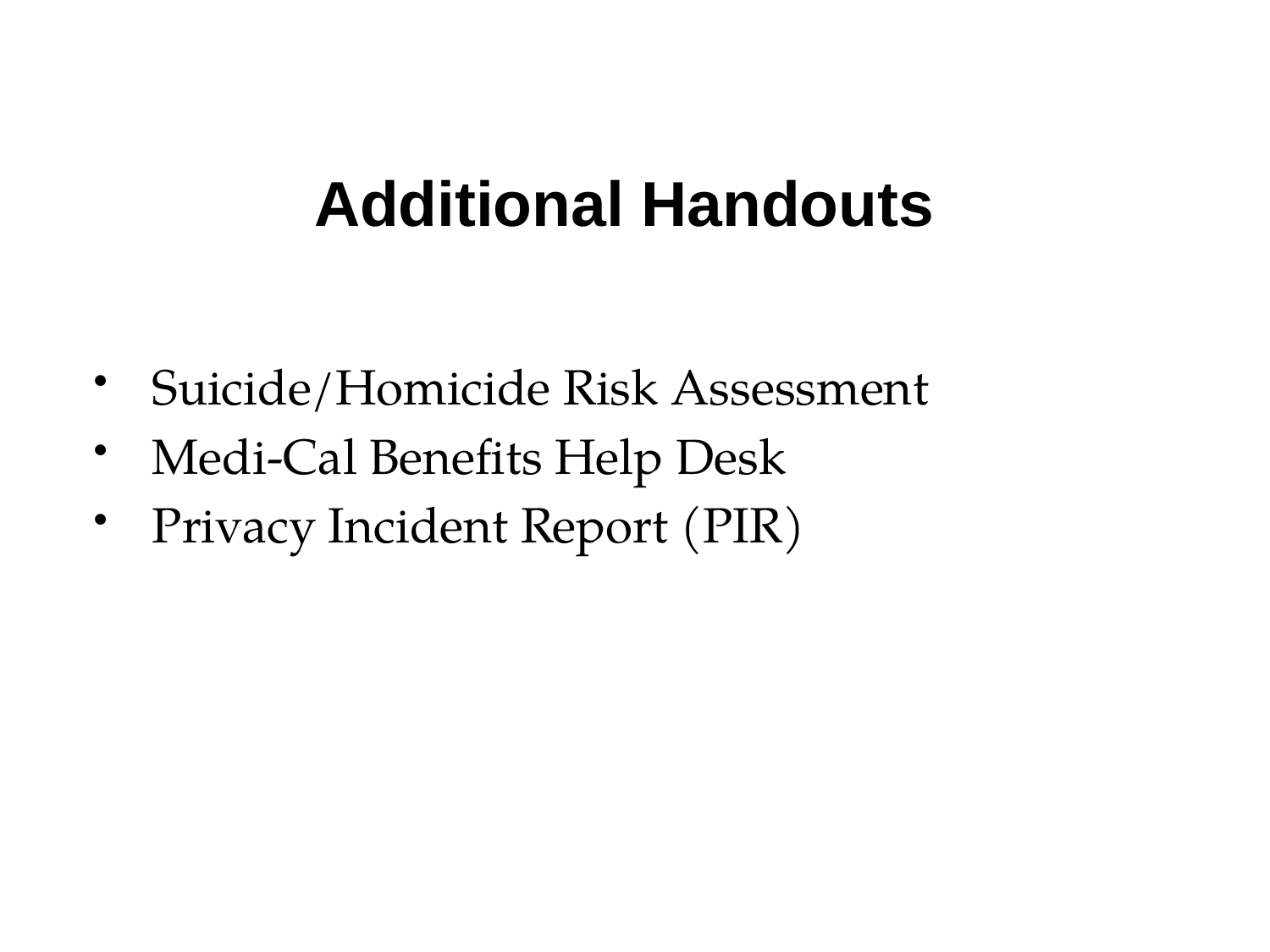

# Additional Handouts
Suicide/Homicide Risk Assessment
Medi-Cal Benefits Help Desk
Privacy Incident Report (PIR)